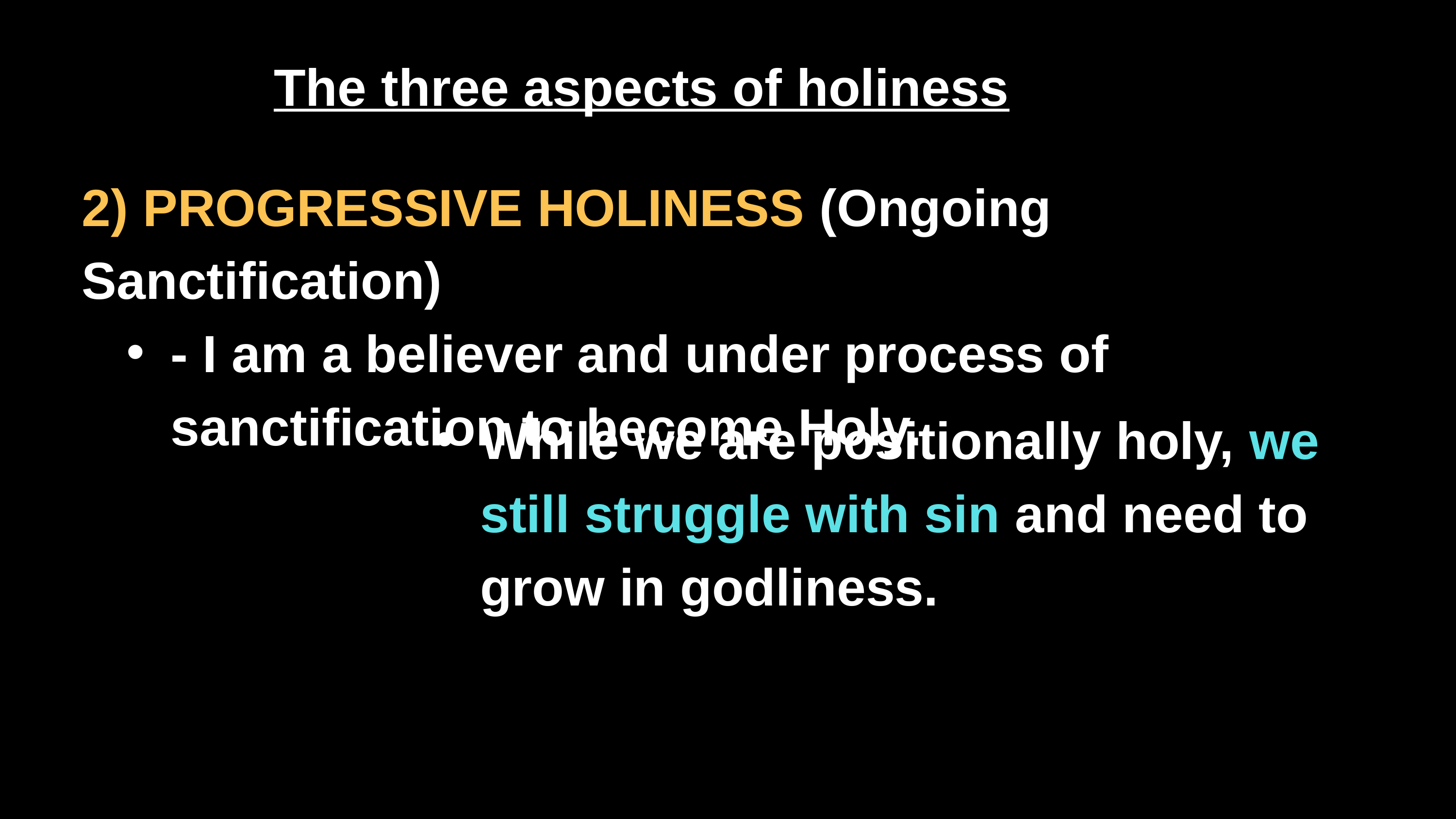

The three aspects of holiness
2) PROGRESSIVE HOLINESS (Ongoing Sanctification)
- I am a believer and under process of sanctification to become Holy.
While we are positionally holy, we still struggle with sin and need to grow in godliness.